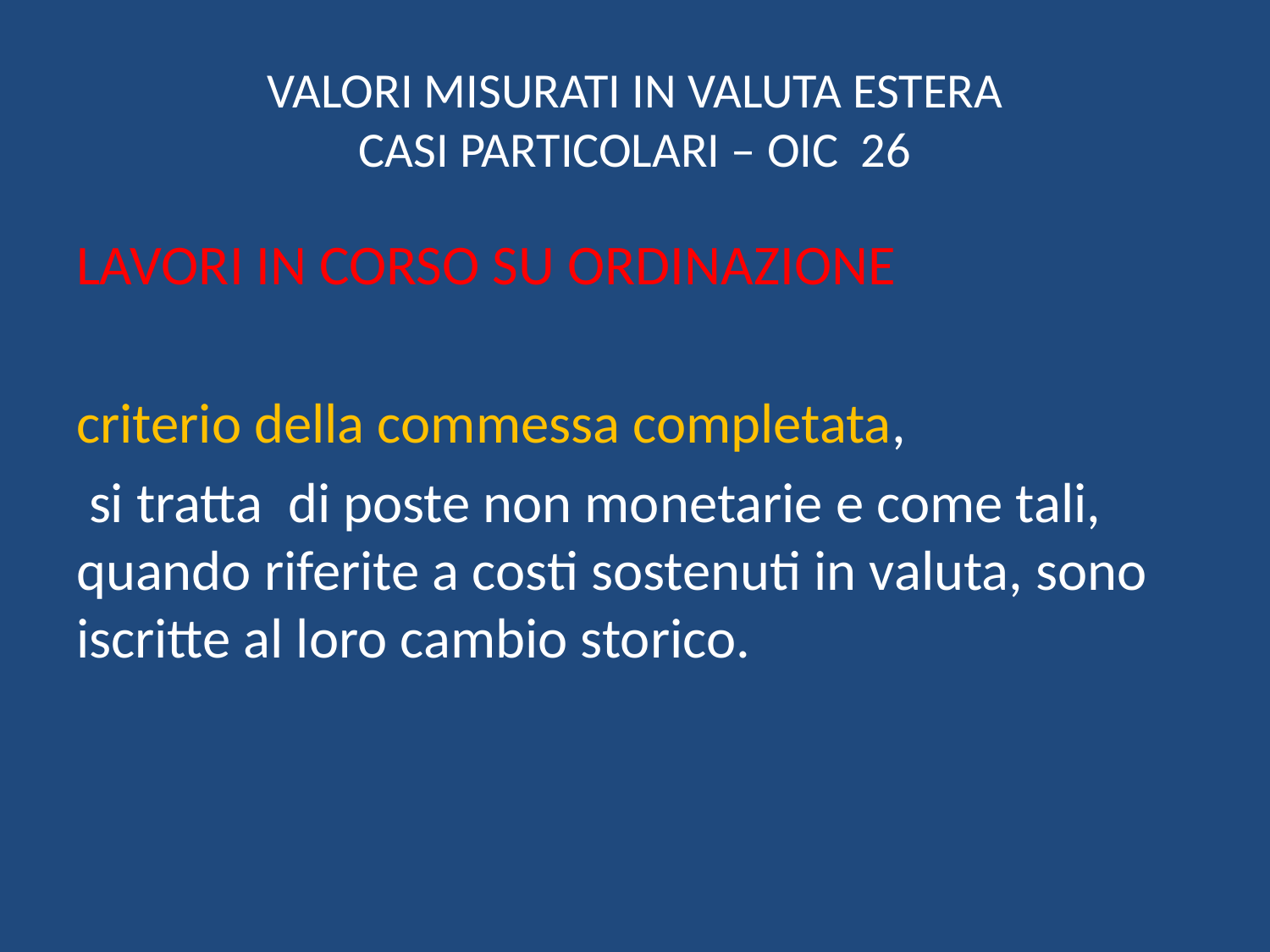

# VALORI MISURATI IN VALUTA ESTERA CASI PARTICOLARI – OIC  26
LAVORI IN CORSO SU ORDINAZIONE

criterio della commessa completata,
 si tratta  di poste non monetarie e come tali, quando riferite a costi sostenuti in valuta, sono iscritte al loro cambio storico.